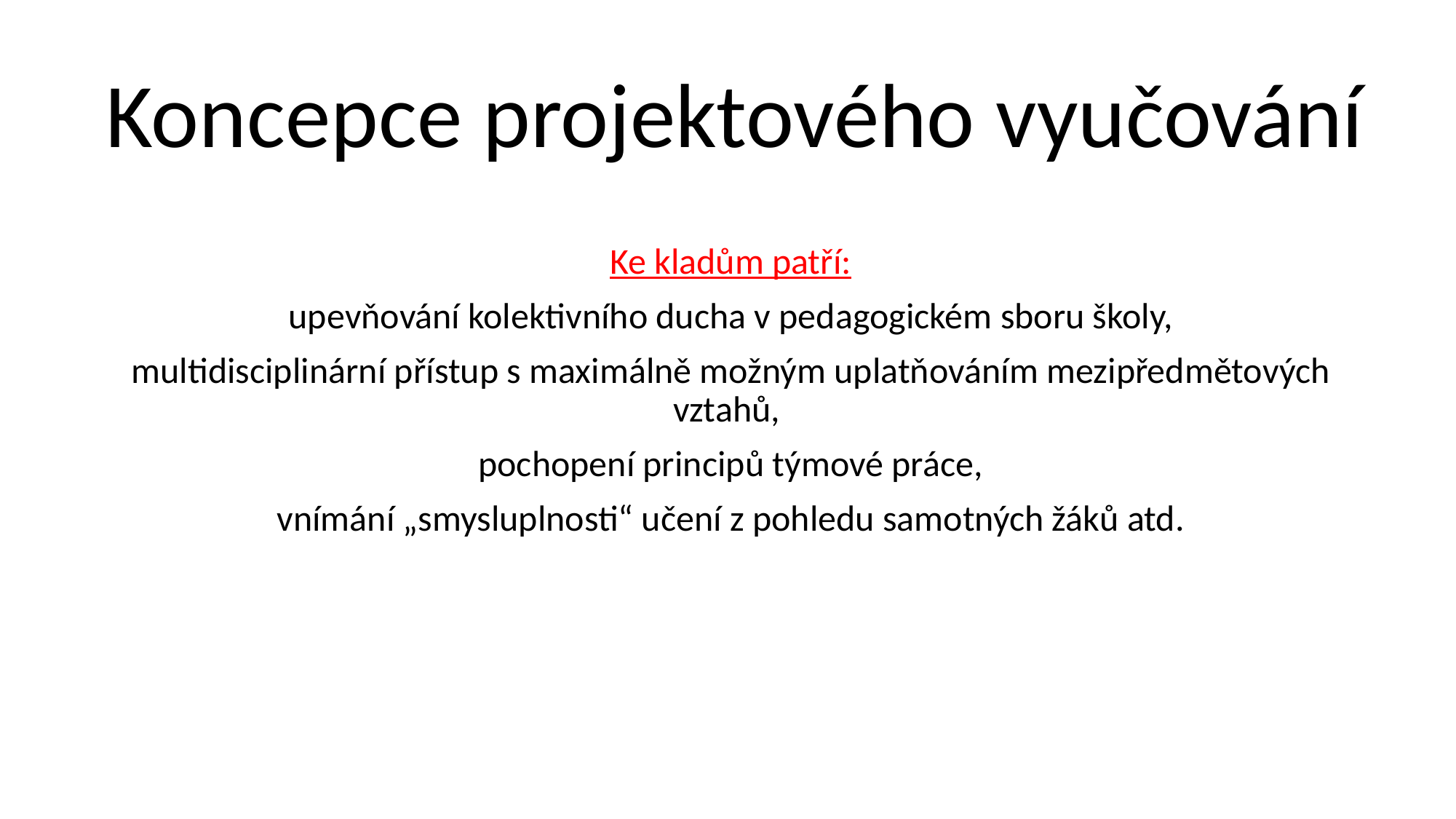

# Koncepce projektového vyučování
Ke kladům patří:
upevňování kolektivního ducha v pedagogickém sboru školy,
multidisciplinární přístup s maximálně možným uplatňováním mezipředmětových vztahů,
pochopení principů týmové práce,
vnímání „smysluplnosti“ učení z pohledu samotných žáků atd.